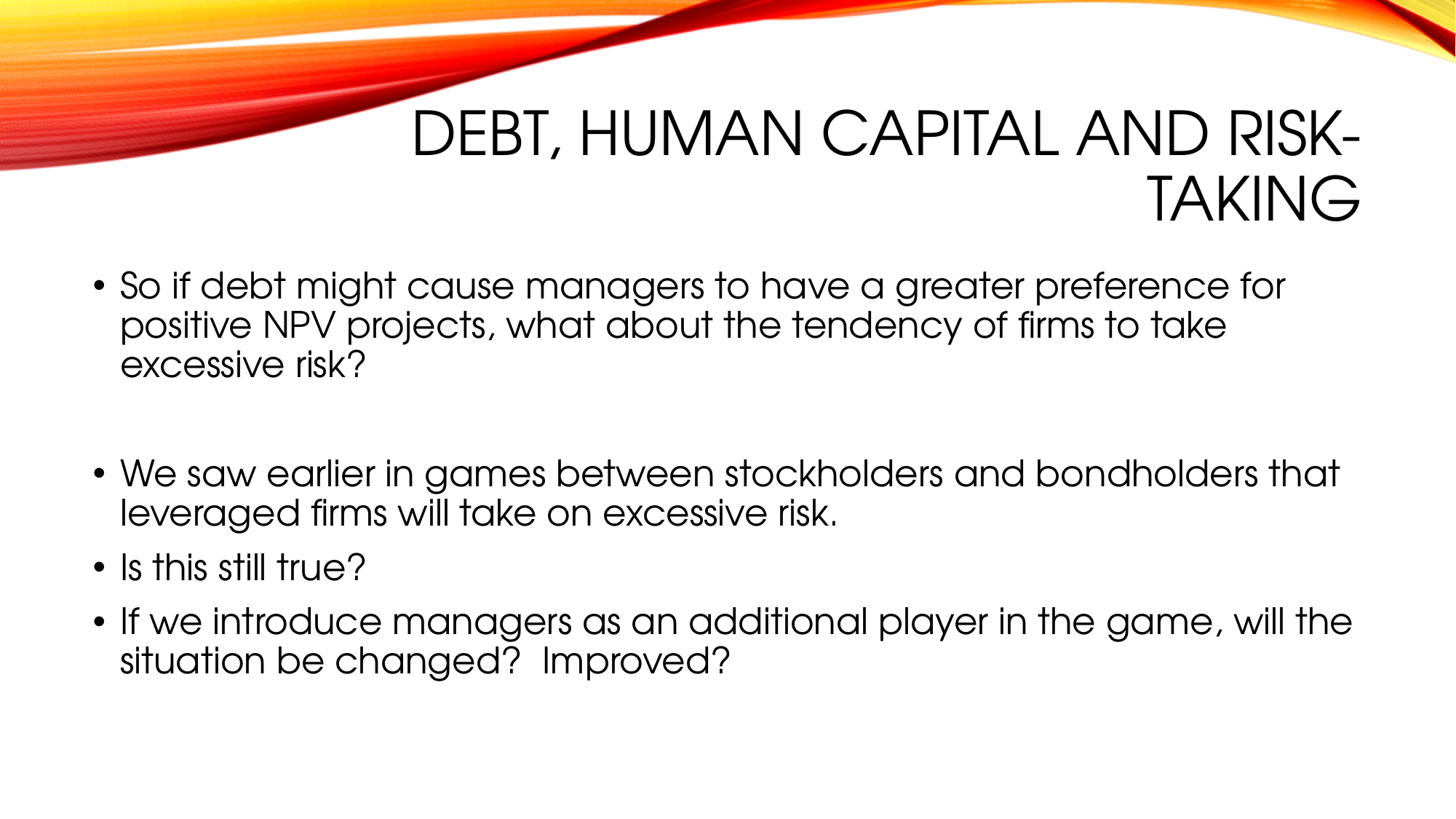

# Debt, human capital and Risk- taking
So if debt might cause managers to have a greater preference for positive NPV projects, what about the tendency of firms to take excessive risk?

We saw earlier in games between stockholders and bondholders that leveraged firms will take on excessive risk.
Is this still true?
If we introduce managers as an additional player in the game, will the situation be changed?  Improved?